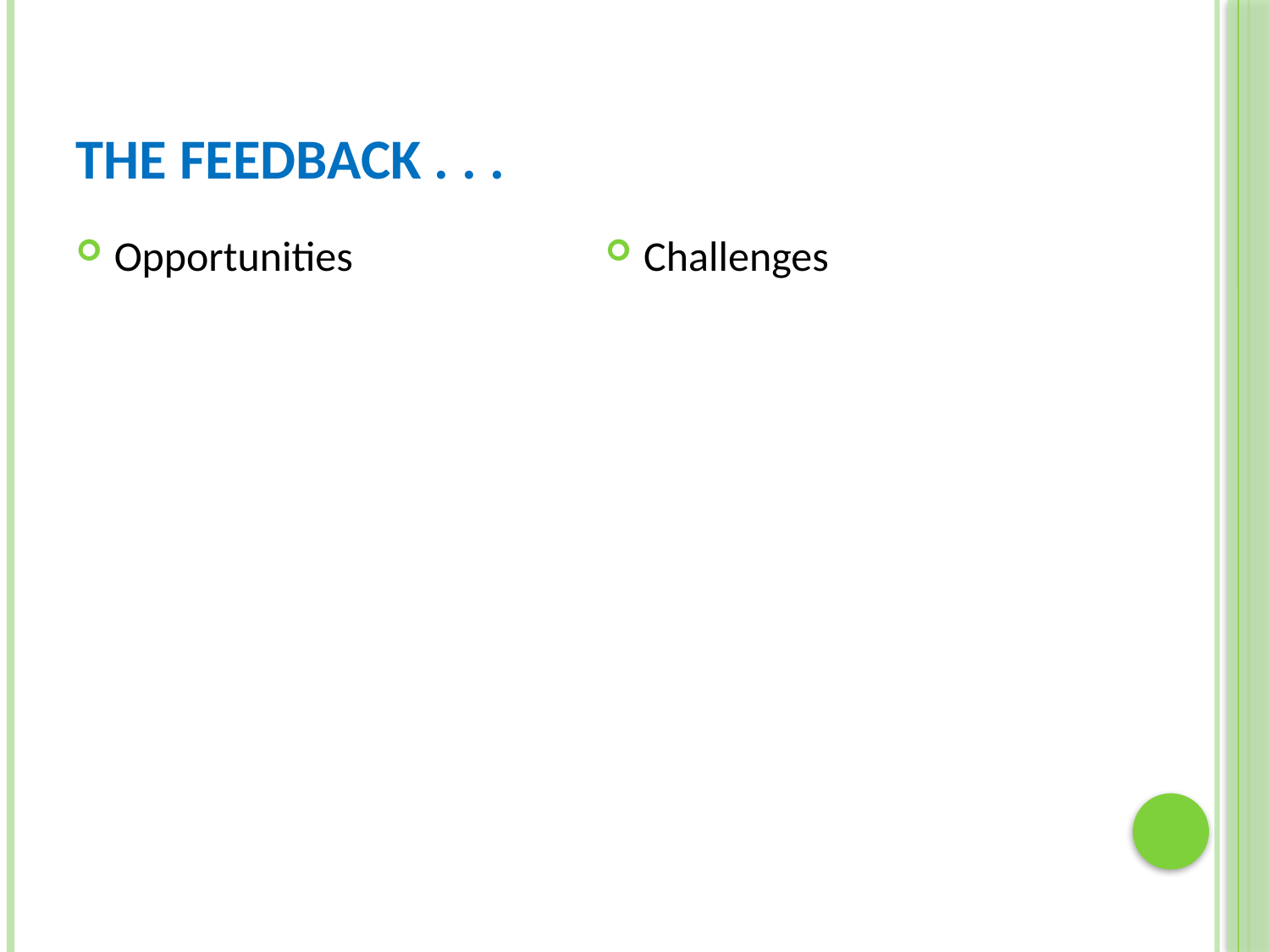

# The Feedback . . .
Opportunities
Challenges